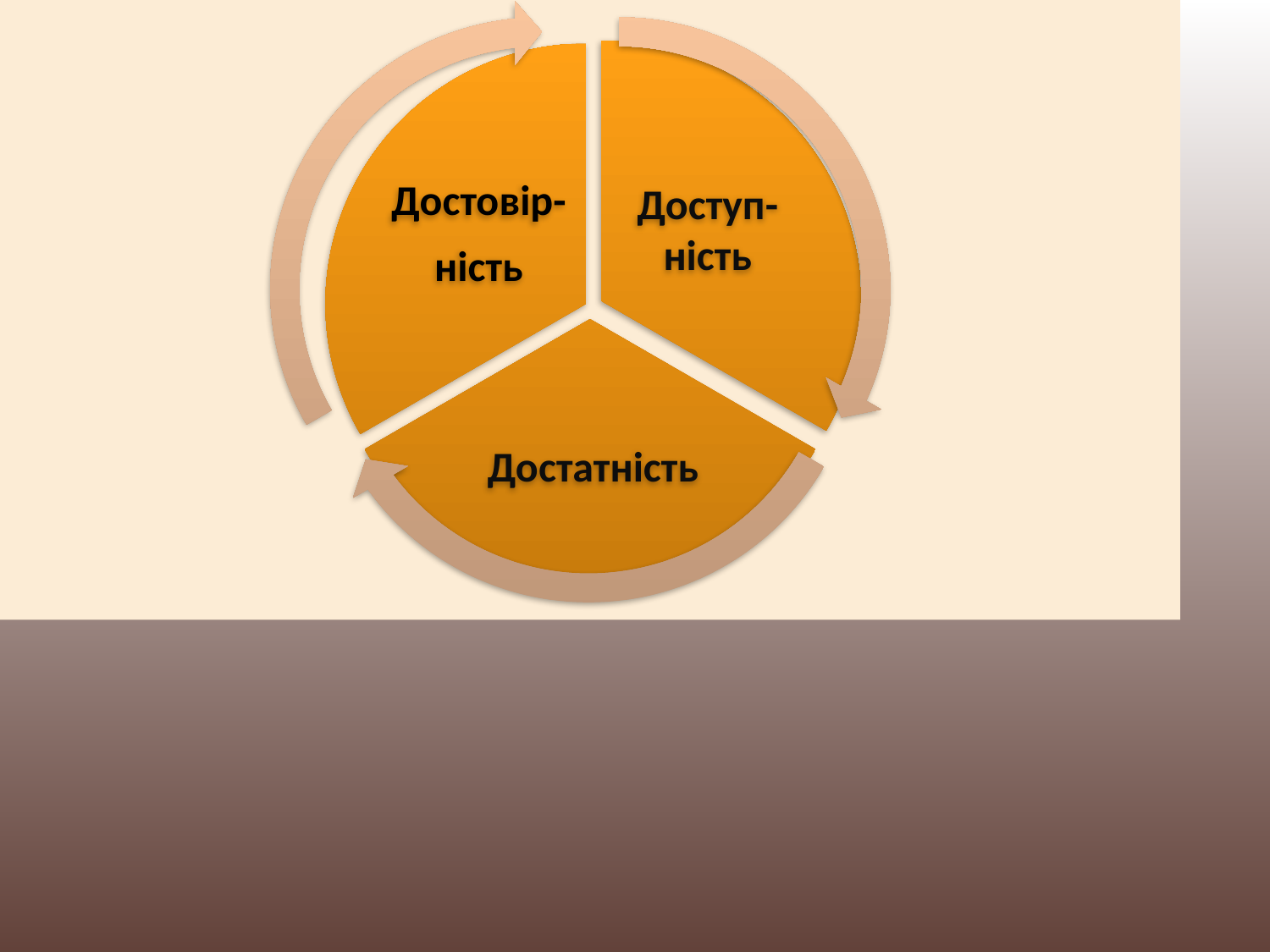

# Три “Д” вимоги до товарної інформації маркування

Доступ-ність
Достатність
Достовір-
ність